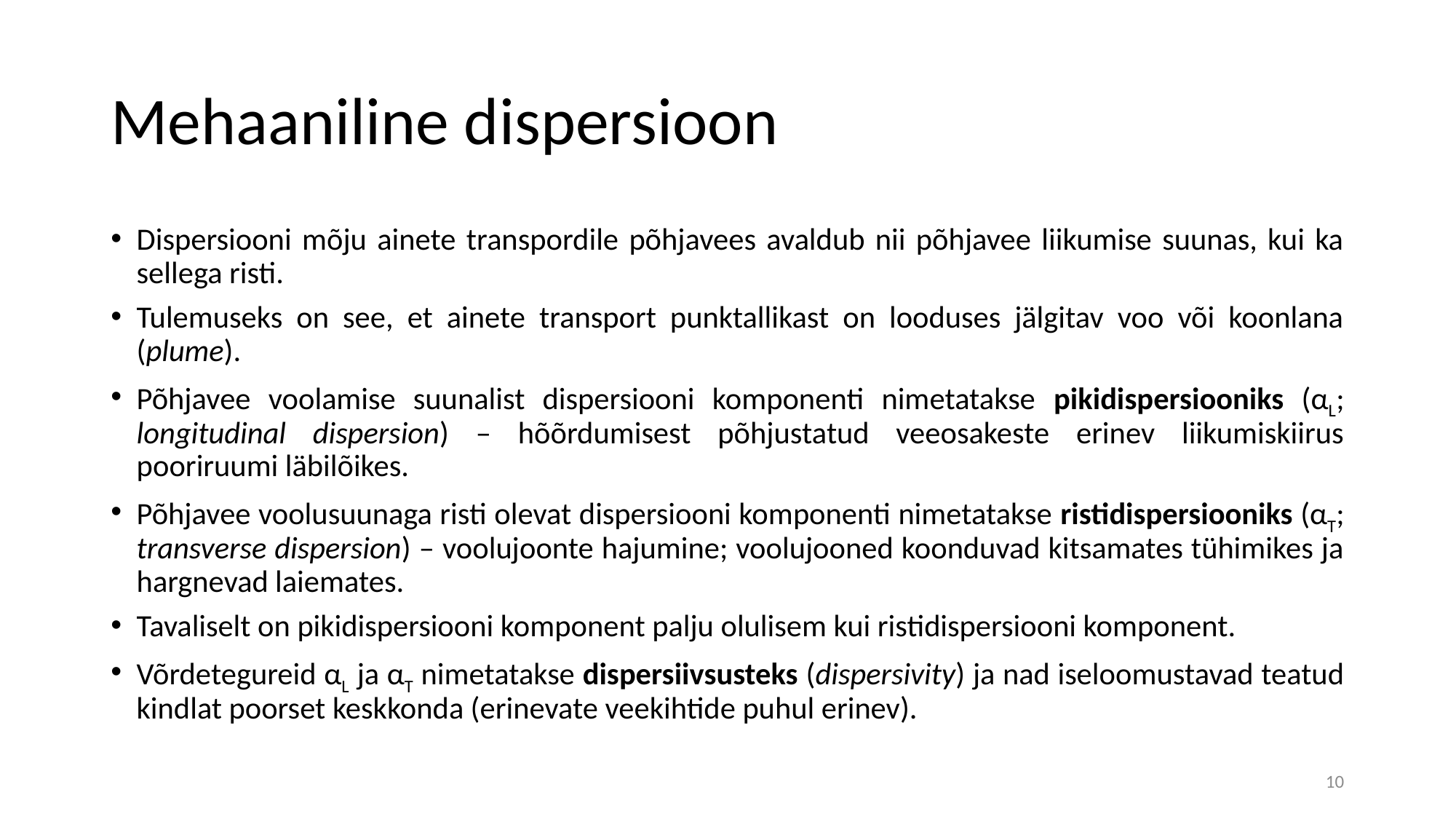

# Mehaaniline dispersioon
Dispersiooni mõju ainete transpordile põhjavees avaldub nii põhjavee liikumise suunas, kui ka sellega risti.
Tulemuseks on see, et ainete transport punktallikast on looduses jälgitav voo või koonlana (plume).
Põhjavee voolamise suunalist dispersiooni komponenti nimetatakse pikidispersiooniks (αL; longitudinal dispersion) – hõõrdumisest põhjustatud veeosakeste erinev liikumiskiirus pooriruumi läbilõikes.
Põhjavee voolusuunaga risti olevat dispersiooni komponenti nimetatakse ristidispersiooniks (αT; transverse dispersion) – voolujoonte hajumine; voolujooned koonduvad kitsamates tühimikes ja hargnevad laiemates.
Tavaliselt on pikidispersiooni komponent palju olulisem kui ristidispersiooni komponent.
Võrdetegureid αL ja αT nimetatakse dispersiivsusteks (dispersivity) ja nad iseloomustavad teatud kindlat poorset keskkonda (erinevate veekihtide puhul erinev).

10